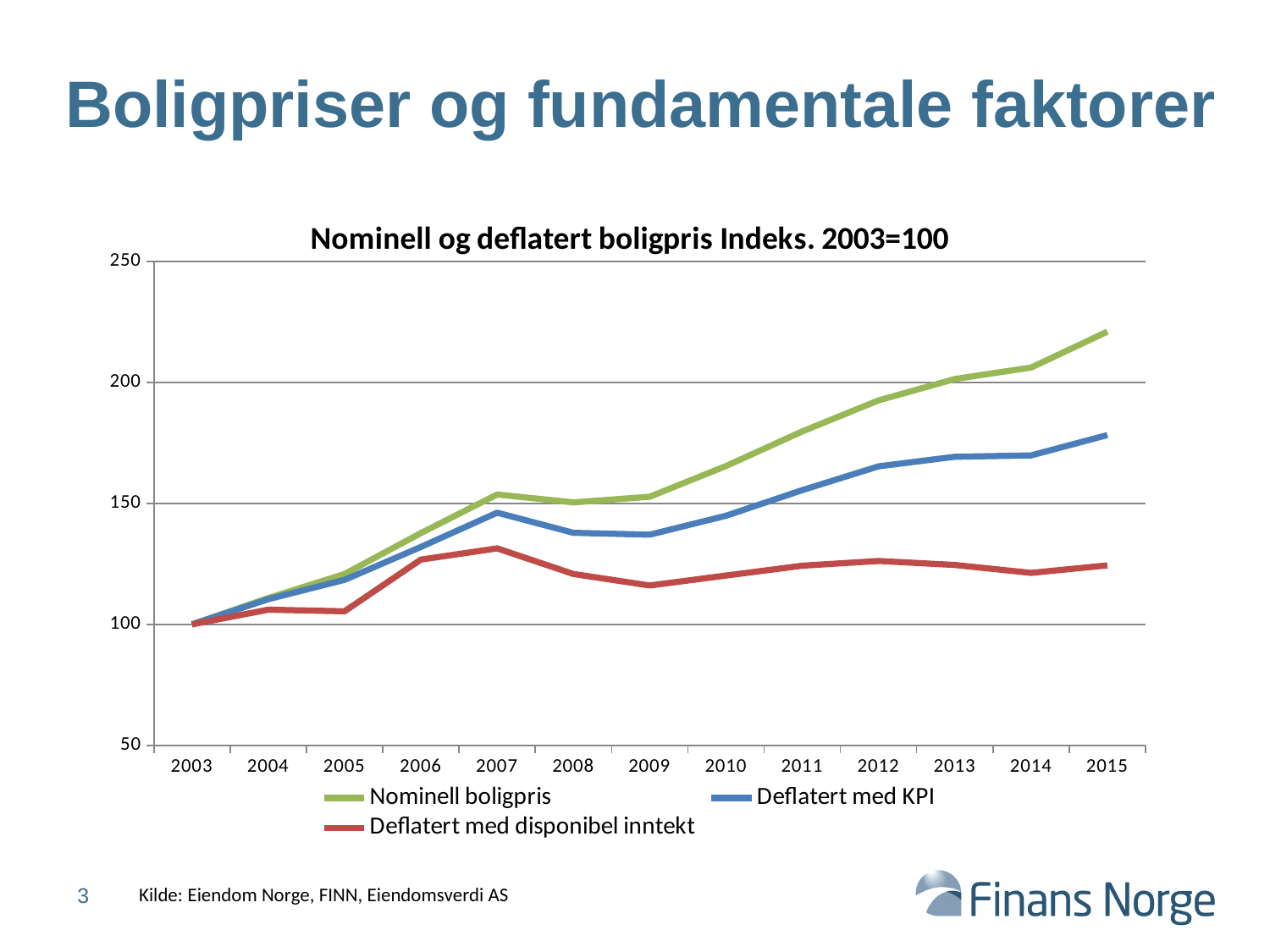

# Boligpriser og fundamentale faktorer

### Chart: Nominell og deflatert boligpris Indeks. 2003=100

| Category | Nominell boligpris | Deflatert med KPI | Deflatert med disponibel inntekt |
|---|---|---|---|
| 2003 | 100.0 | 100.0 | 100.0 |
| 2004 | 110.89180038852764 | 110.40242792432409 | 106.07085472890863 |
| 2005 | 120.81687053726952 | 118.40263246397922 | 105.41709333733381 |
| 2006 | 137.70645532442143 | 131.97356126248712 | 126.75990867423145 |
| 2007 | 153.67064445427482 | 146.15555391603874 | 131.40105224549694 |
| 2008 | 150.41180919864794 | 137.8265806466897 | 120.81540004722098 |
| 2009 | 152.735674964544 | 137.06113075577235 | 116.05975255758105 |
| 2010 | 165.42635127114653 | 144.8764939703831 | 120.1747067039065 |
| 2011 | 179.7332364916692 | 155.47476285475673 | 124.23445914211484 |
| 2012 | 192.54227726507938 | 165.28743436454295 | 126.19984088480605 |
| 2013 | 201.37722304274914 | 169.2649087870499 | 124.55662941850319 |
| 2014 | 206.10134579140862 | 169.81907819774202 | 121.2617876128693 |
| 2015 | 220.9466288172296 | 178.22353926332576 | 124.37749343365303 |
3
Kilde: Eiendom Norge, FINN, Eiendomsverdi AS